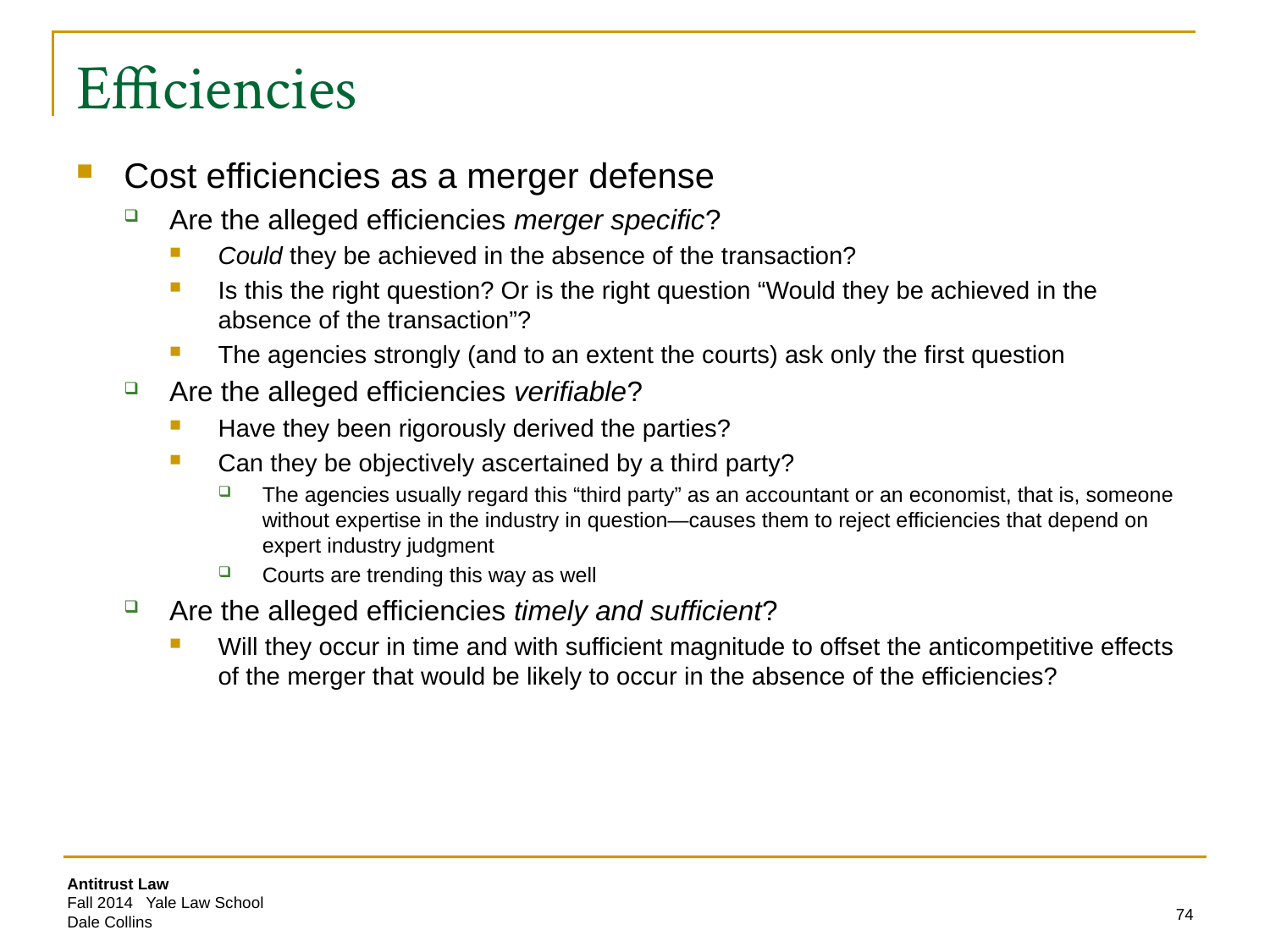

# Efficiencies
Cost efficiencies as a merger defense
Are the alleged efficiencies merger specific?
Could they be achieved in the absence of the transaction?
Is this the right question? Or is the right question “Would they be achieved in the absence of the transaction”?
The agencies strongly (and to an extent the courts) ask only the first question
Are the alleged efficiencies verifiable?
Have they been rigorously derived the parties?
Can they be objectively ascertained by a third party?
The agencies usually regard this “third party” as an accountant or an economist, that is, someone without expertise in the industry in question—causes them to reject efficiencies that depend on expert industry judgment
Courts are trending this way as well
Are the alleged efficiencies timely and sufficient?
Will they occur in time and with sufficient magnitude to offset the anticompetitive effects of the merger that would be likely to occur in the absence of the efficiencies?

74